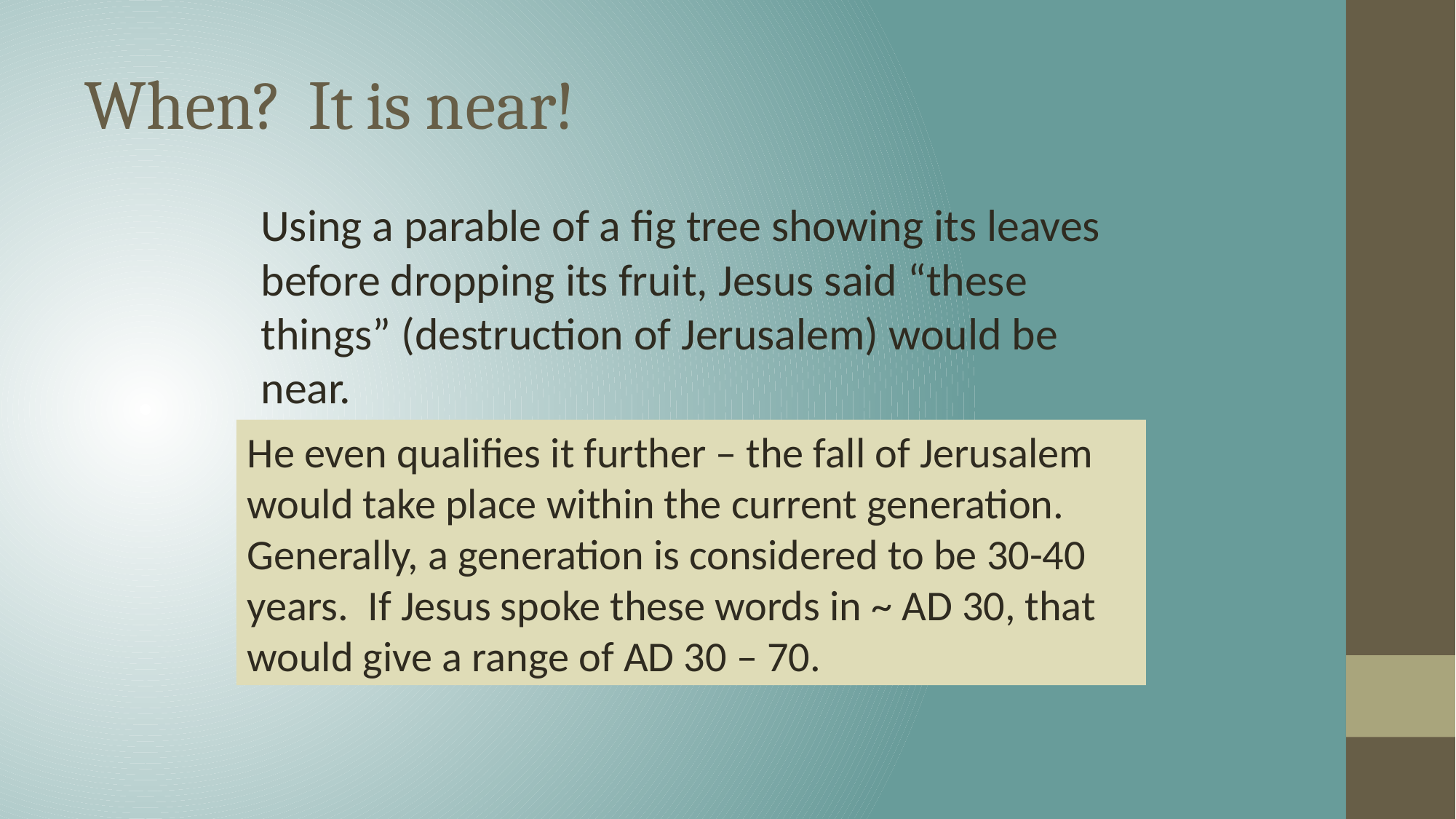

# When?  It is near!
Using a parable of a fig tree showing its leaves before dropping its fruit, Jesus said “these things” (destruction of Jerusalem) would be near.
He even qualifies it further – the fall of Jerusalem would take place within the current generation.  Generally, a generation is considered to be 30-40 years.  If Jesus spoke these words in ~ AD 30, that would give a range of AD 30 – 70.